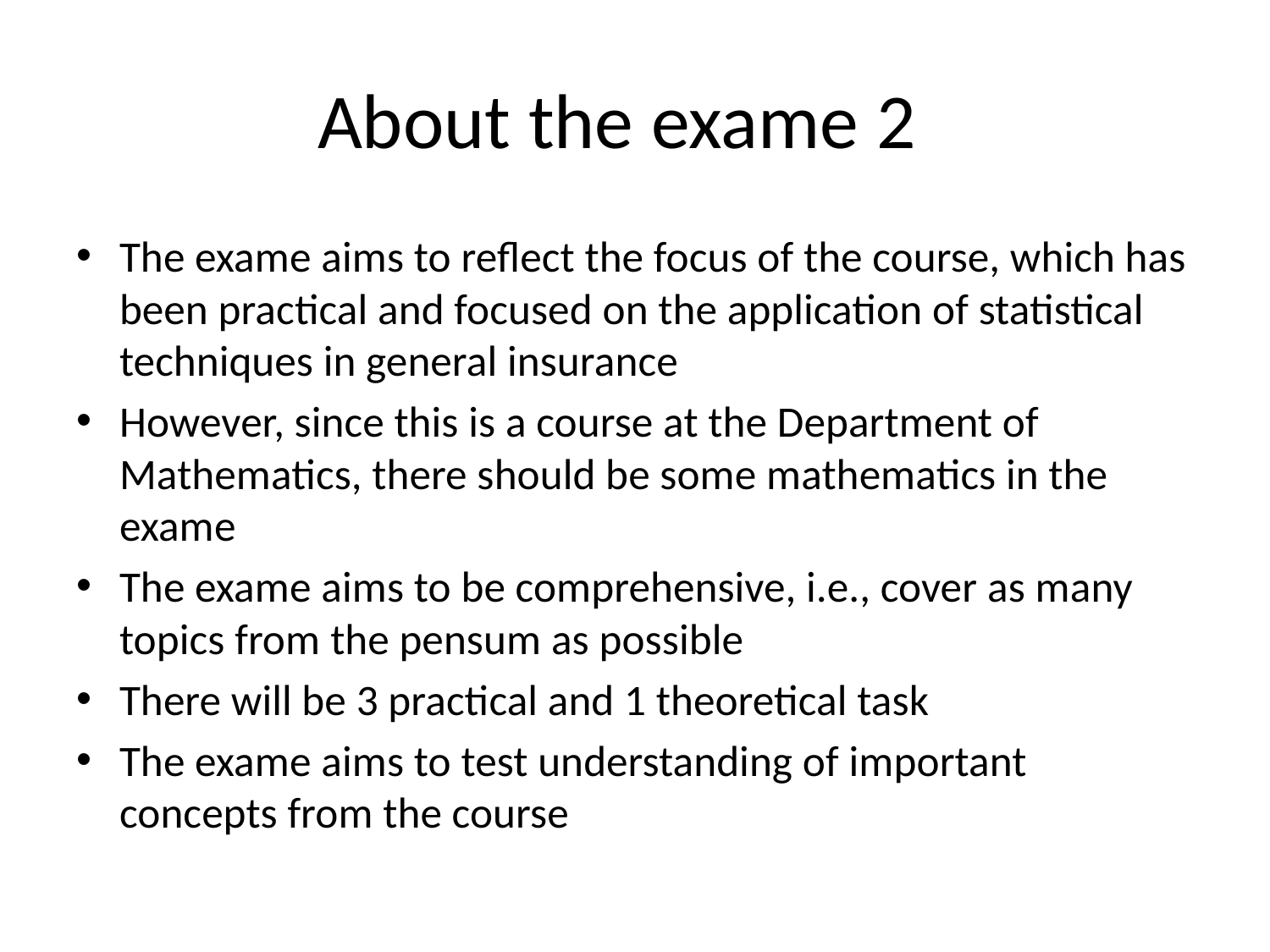

# About the exame 2
The exame aims to reflect the focus of the course, which has been practical and focused on the application of statistical techniques in general insurance
However, since this is a course at the Department of Mathematics, there should be some mathematics in the exame
The exame aims to be comprehensive, i.e., cover as many topics from the pensum as possible
There will be 3 practical and 1 theoretical task
The exame aims to test understanding of important concepts from the course